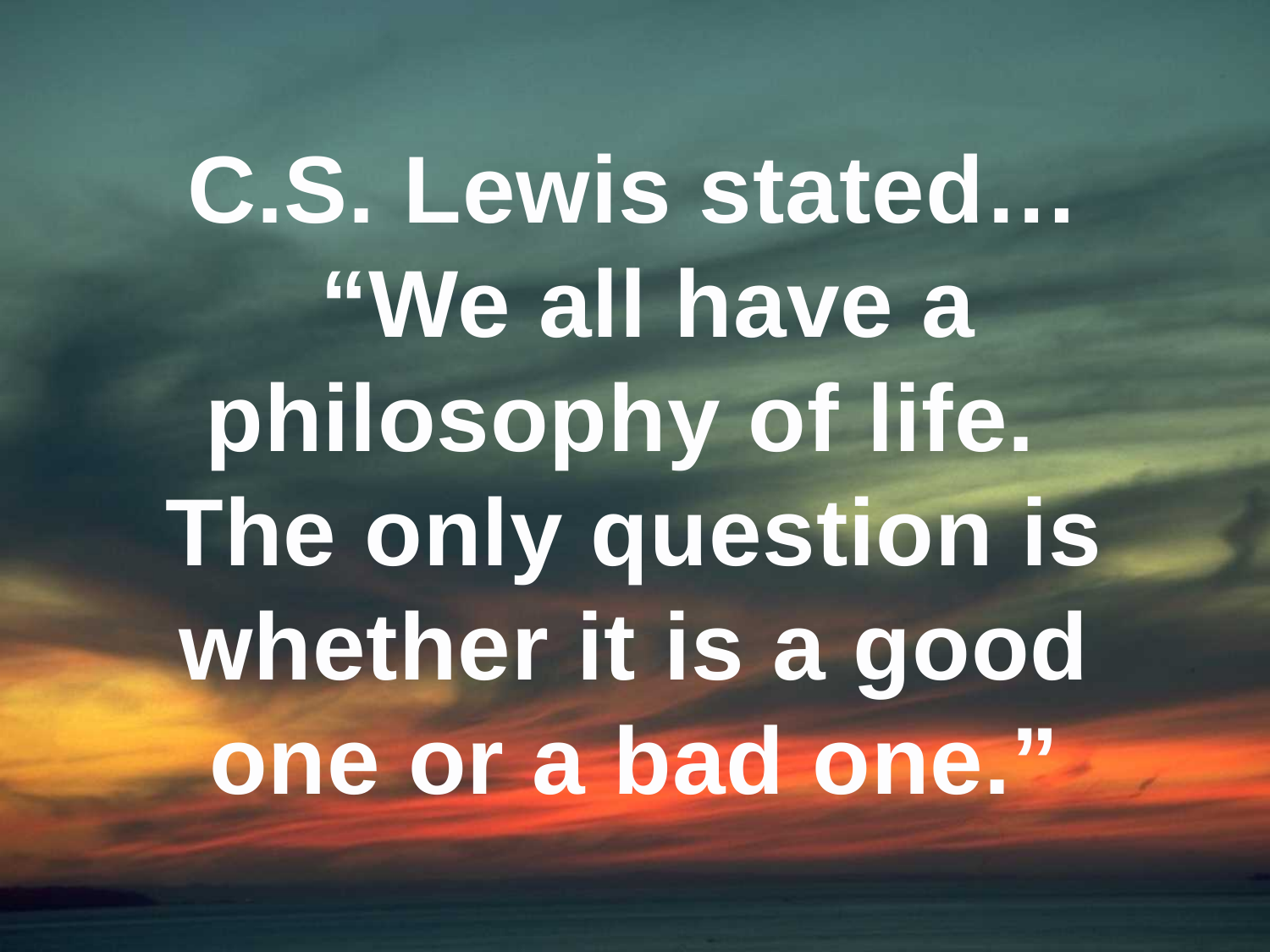

# C.S. Lewis stated… “We all have a philosophy of life.  The only question is whether it is a good one or a bad one.”